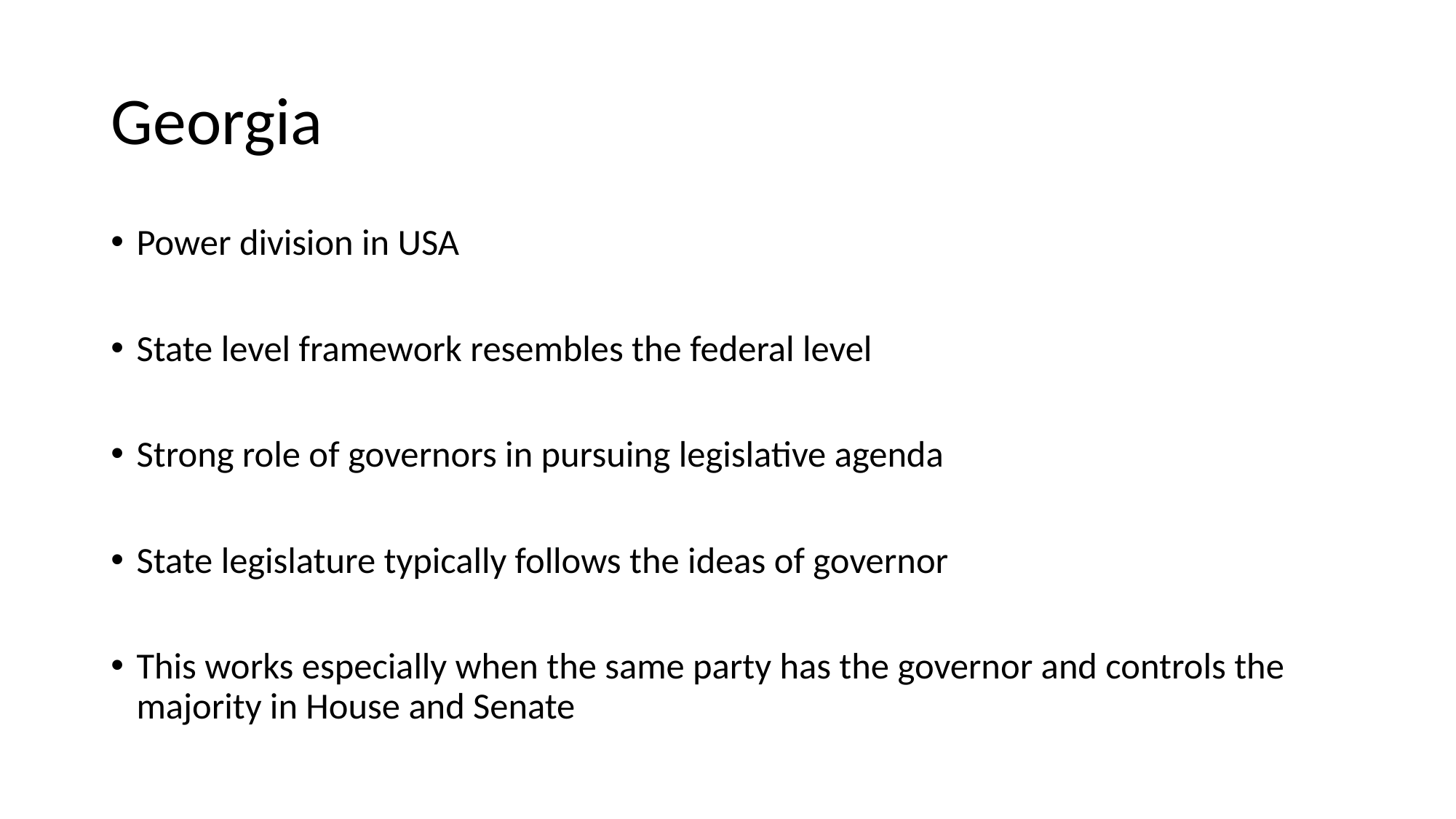

# Georgia
Power division in USA

State level framework resembles the federal level

Strong role of governors in pursuing legislative agenda

State legislature typically follows the ideas of governor

This works especially when the same party has the governor and controls the majority in House and Senate